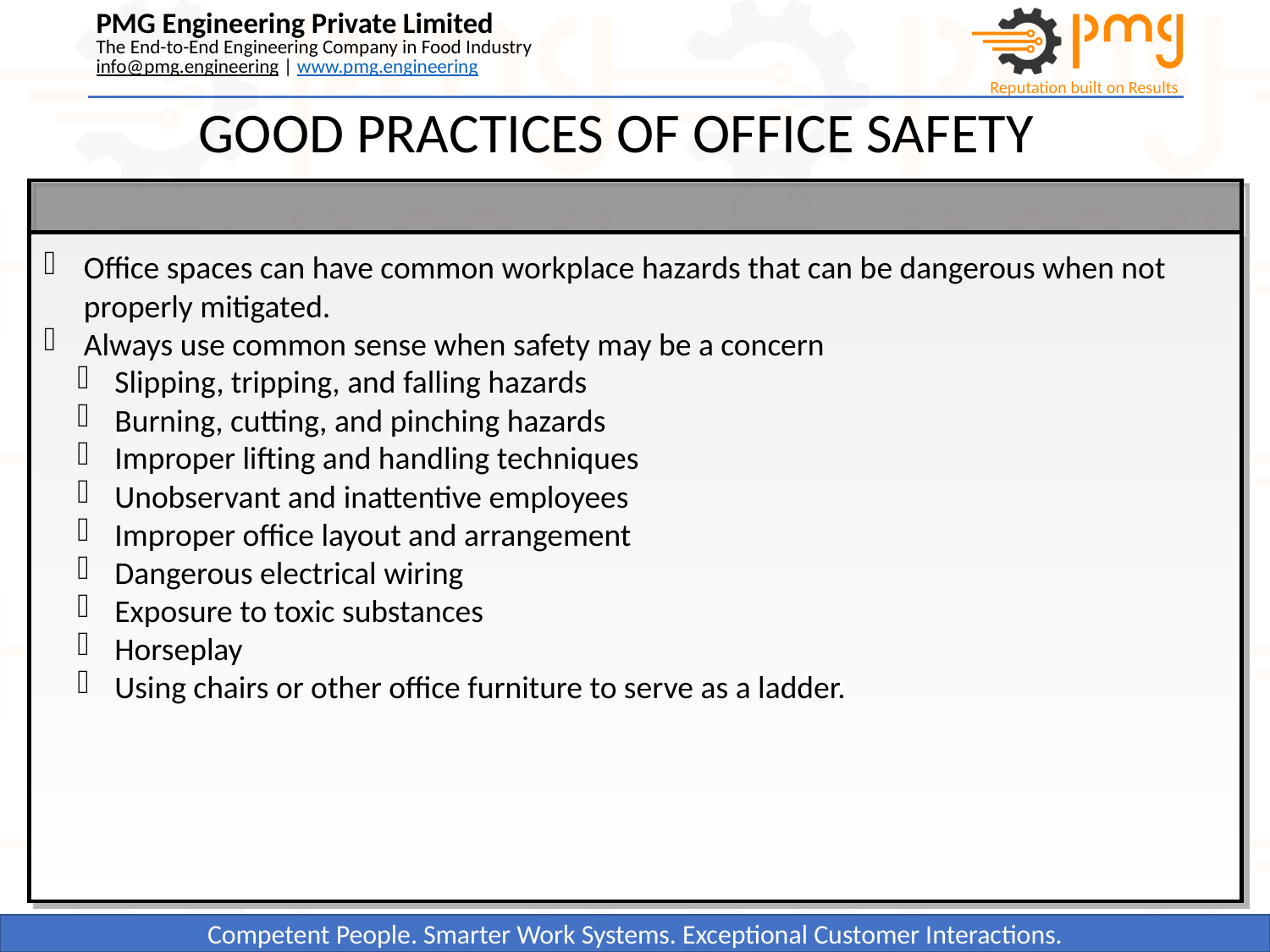

GOOD PRACTICES OF OFFICE SAFETY

Office spaces can have common workplace hazards that can be dangerous when not properly mitigated.
Always use common sense when safety may be a concern
 Slipping, tripping, and falling hazards
 Burning, cutting, and pinching hazards
 Improper lifting and handling techniques
 Unobservant and inattentive employees
 Improper office layout and arrangement
 Dangerous electrical wiring
 Exposure to toxic substances
 Horseplay
 Using chairs or other office furniture to serve as a ladder.